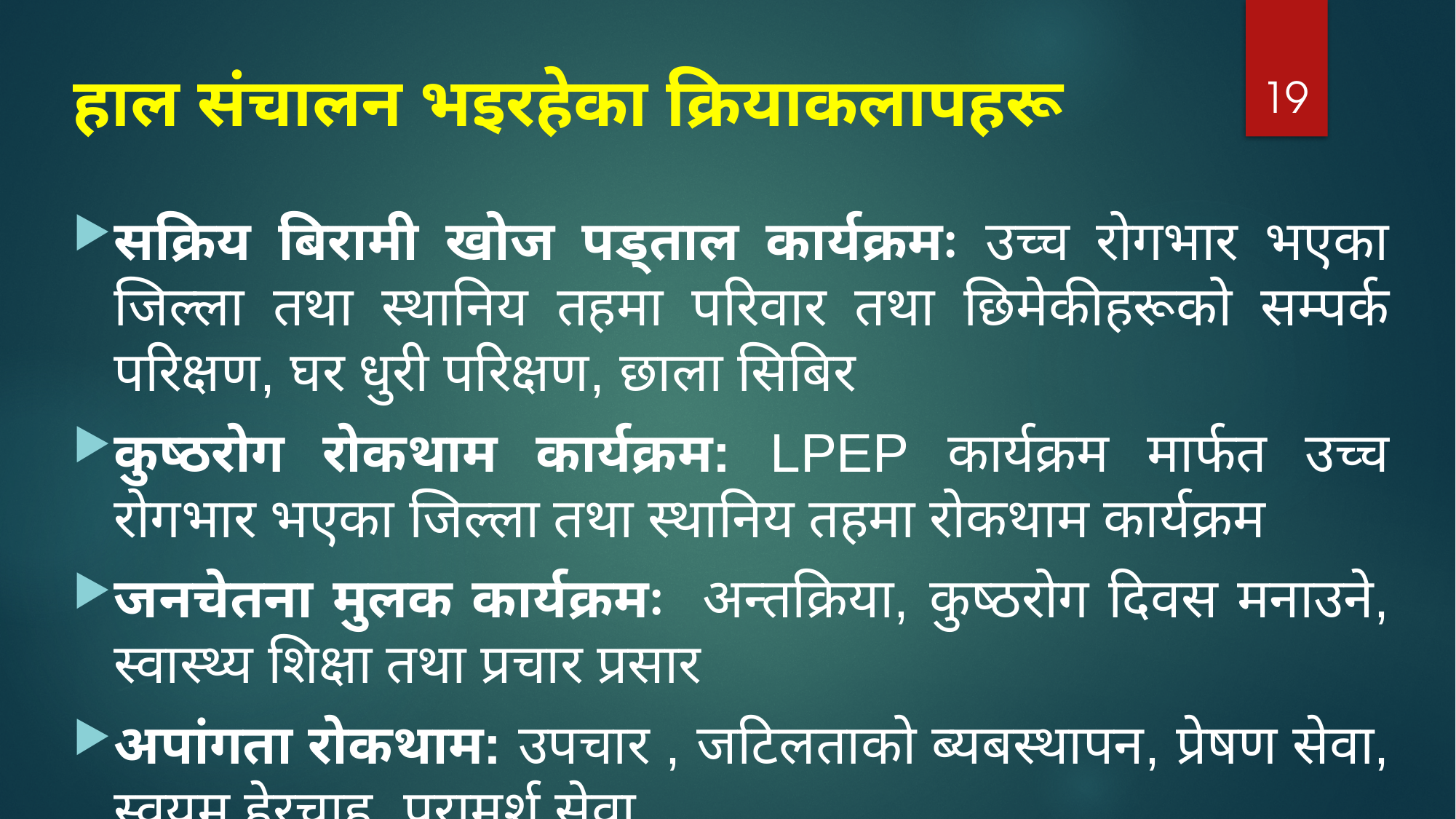

19
# हाल संचालन भइरहेका क्रियाकलापहरू
सक्रिय बिरामी खोज पड्ताल कार्यक्रमः उच्च रोगभार भएका जिल्ला तथा स्थानिय तहमा परिवार तथा छिमेकीहरूको सम्पर्क परिक्षण, घर धुरी परिक्षण, छाला सिबिर
कुष्ठरोग रोकथाम कार्यक्रम: LPEP कार्यक्रम मार्फत उच्च रोगभार भएका जिल्ला तथा स्थानिय तहमा रोकथाम कार्यक्रम
जनचेतना मुलक कार्यक्रमः  अन्तक्रिया, कुष्ठरोग दिवस मनाउने, स्वास्थ्य शिक्षा तथा प्रचार प्रसार
अपांगता रोकथाम: उपचार , जटिलताको ब्यबस्थापन, प्रेषण सेवा, स्वयम हेरचाह, परामर्श सेवा